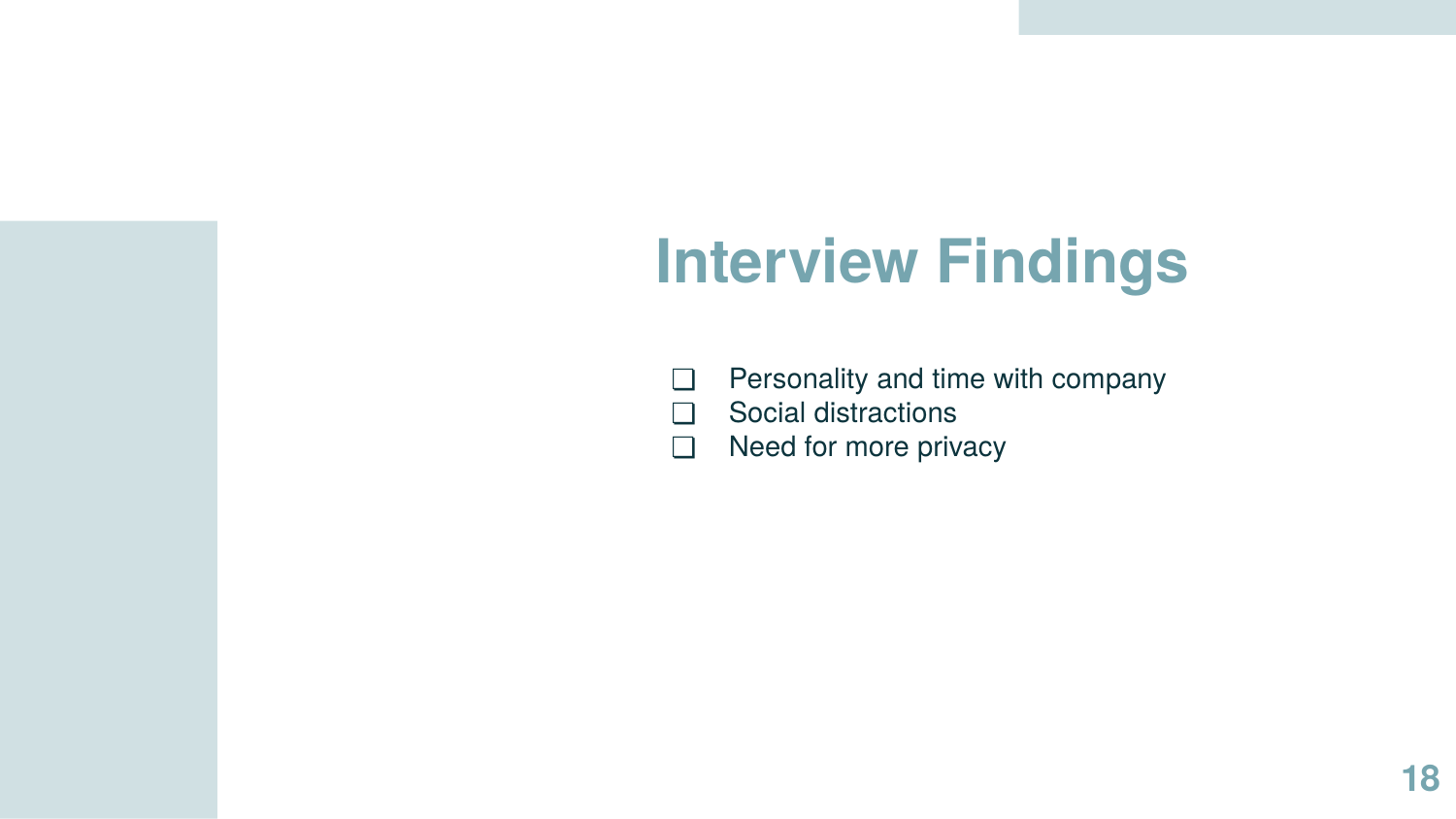

Interview Findings
Personality and time with company
Social distractions
Need for more privacy

18